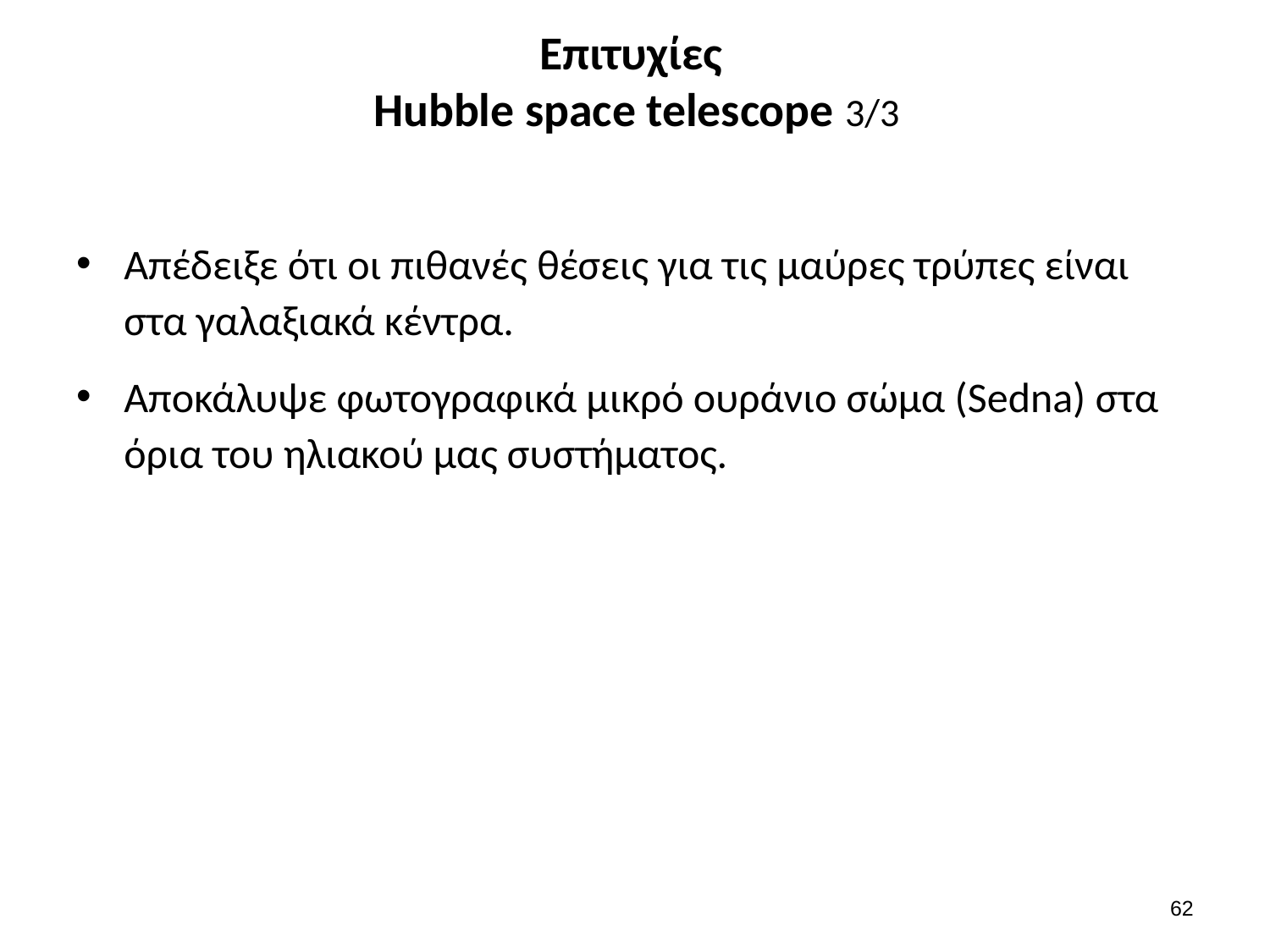

# Επιτυχίες Hubble space telescope 3/3
Απέδειξε ότι οι πιθανές θέσεις για τις μαύρες τρύπες είναι στα γαλαξιακά κέντρα.
Αποκάλυψε φωτογραφικά μικρό ουράνιο σώμα (Sedna) στα όρια του ηλιακού μας συστήματος.

62